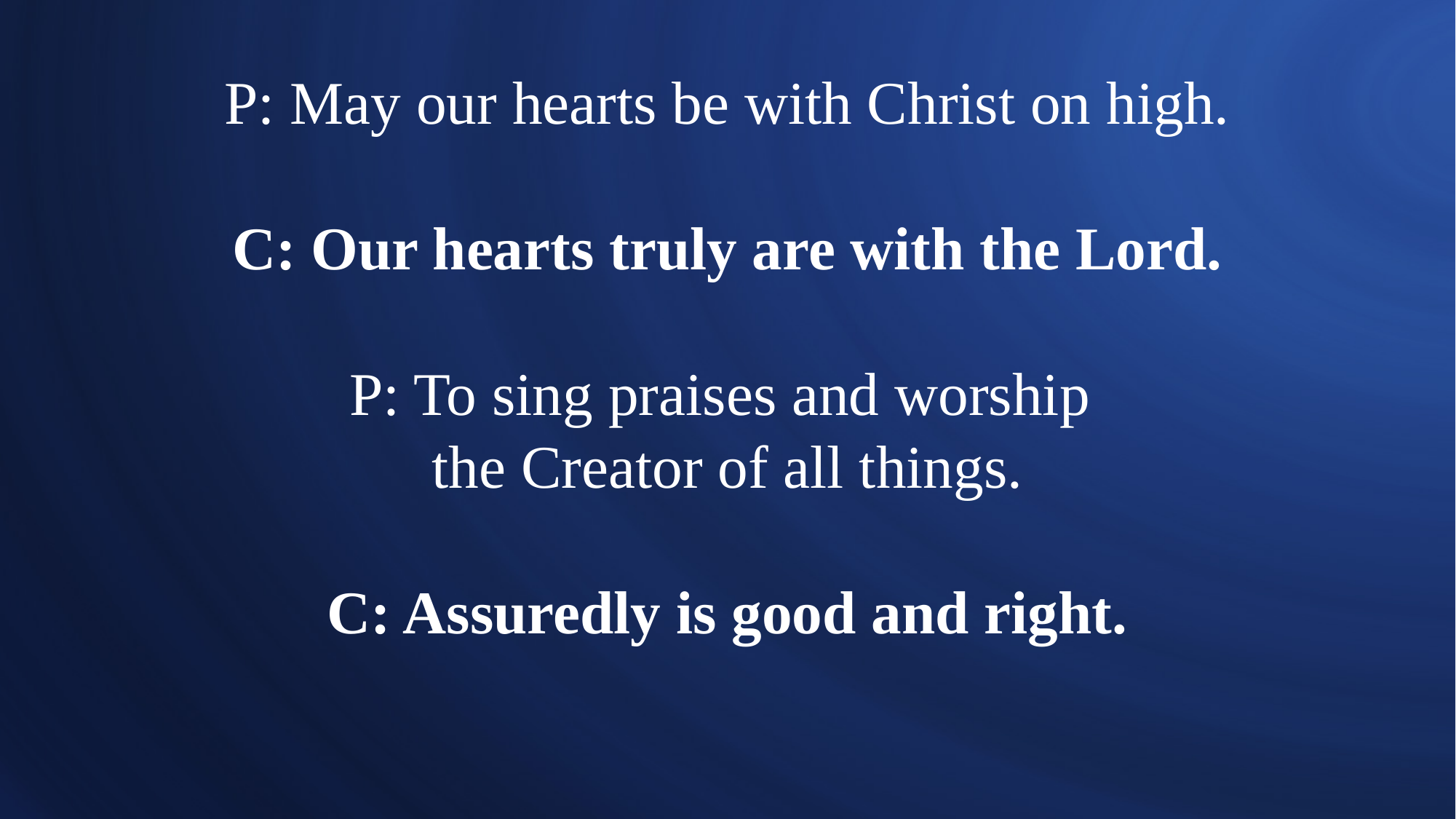

# P: May our hearts be with Christ on high. C: Our hearts truly are with the Lord. P: To sing praises and worship the Creator of all things. C: Assuredly is good and right.